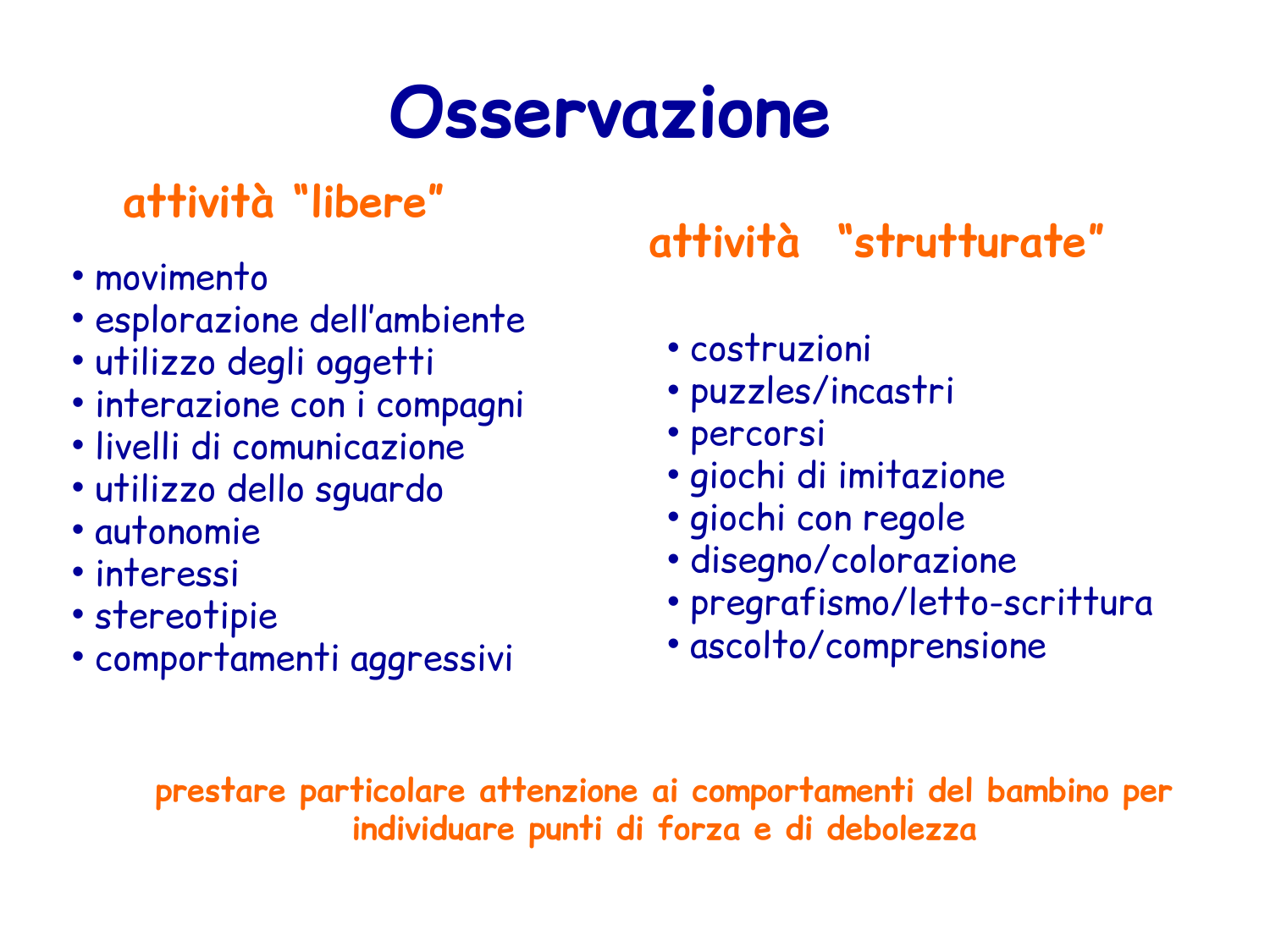

Osservazione
attività “libere”
attività  “strutturate”
 movimento
 esplorazione dell’ambiente
 utilizzo degli oggetti
 interazione con i compagni
 livelli di comunicazione
 utilizzo dello sguardo
 autonomie
 interessi
 stereotipie
 comportamenti aggressivi
 costruzioni
 puzzles/incastri
 percorsi
 giochi di imitazione
 giochi con regole
 disegno/colorazione
 pregrafismo/letto-scrittura
 ascolto/comprensione
prestare particolare attenzione ai comportamenti del bambino per individuare punti di forza e di debolezza